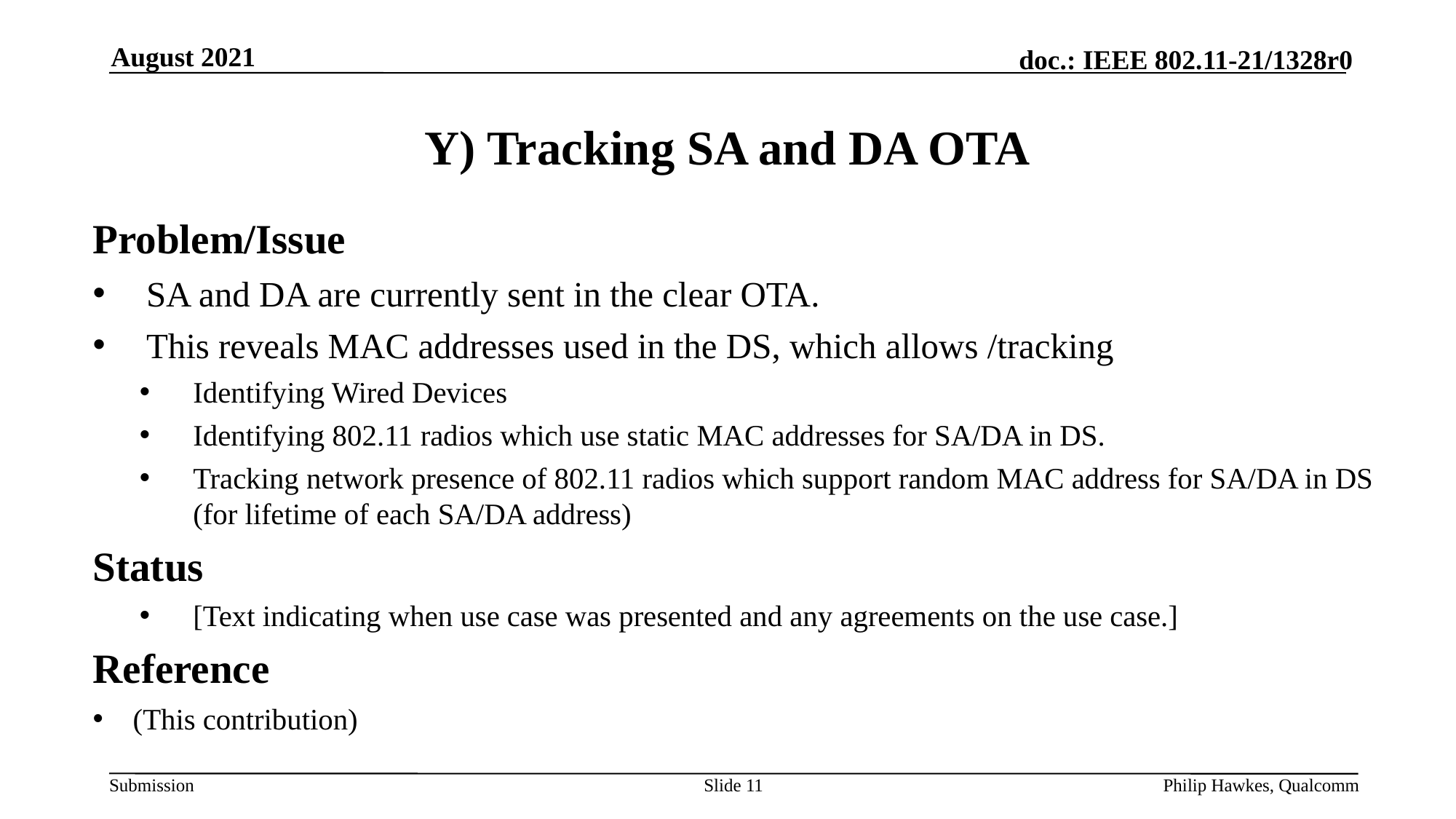

August 2021
# Y) Tracking SA and DA OTA
Problem/Issue
SA and DA are currently sent in the clear OTA.
This reveals MAC addresses used in the DS, which allows /tracking
Identifying Wired Devices
Identifying 802.11 radios which use static MAC addresses for SA/DA in DS.
Tracking network presence of 802.11 radios which support random MAC address for SA/DA in DS (for lifetime of each SA/DA address)
Status
[Text indicating when use case was presented and any agreements on the use case.]
Reference
(This contribution)

Slide 11
Philip Hawkes, Qualcomm